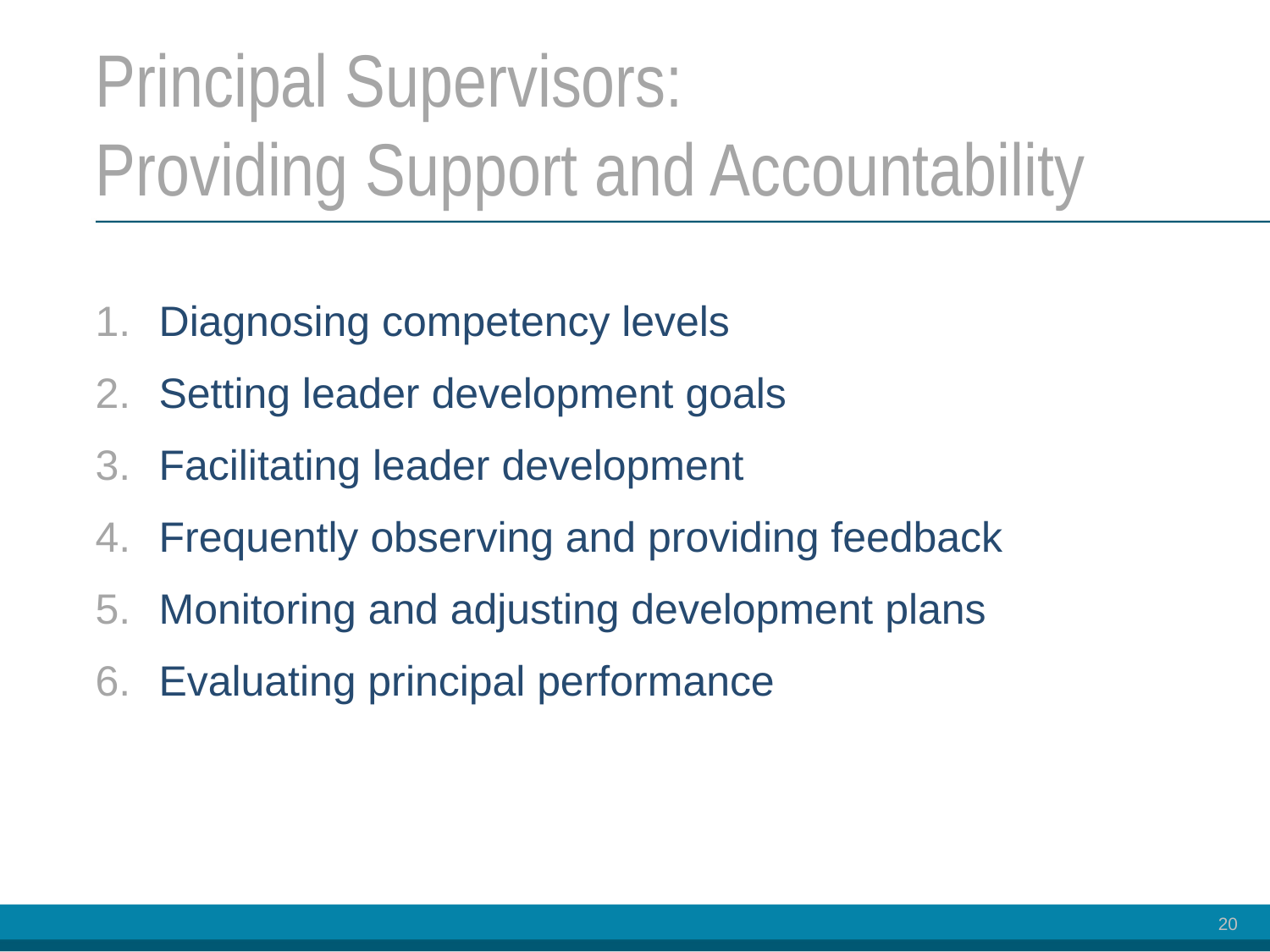

# Principal Supervisors: Providing Support and Accountability
Diagnosing competency levels
Setting leader development goals
Facilitating leader development
Frequently observing and providing feedback
Monitoring and adjusting development plans
Evaluating principal performance

20